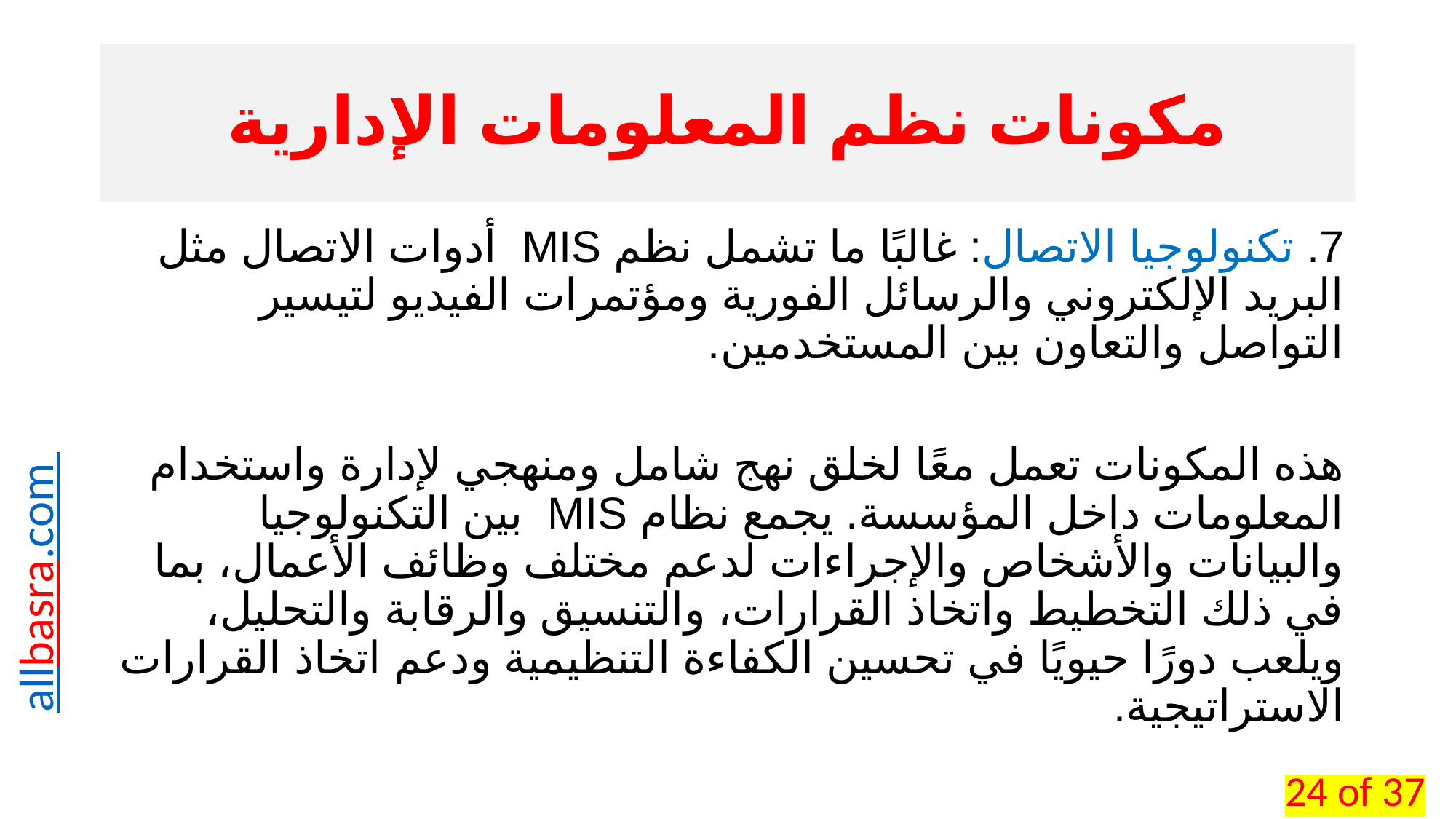

# مكونات نظم المعلومات الإدارية
7. تكنولوجيا الاتصال: غالبًا ما تشمل نظم MIS  أدوات الاتصال مثل البريد الإلكتروني والرسائل الفورية ومؤتمرات الفيديو لتيسير التواصل والتعاون بين المستخدمين.

هذه المكونات تعمل معًا لخلق نهج شامل ومنهجي لإدارة واستخدام المعلومات داخل المؤسسة. يجمع نظام MIS  بين التكنولوجيا والبيانات والأشخاص والإجراءات لدعم مختلف وظائف الأعمال، بما في ذلك التخطيط واتخاذ القرارات، والتنسيق والرقابة والتحليل، ويلعب دورًا حيويًا في تحسين الكفاءة التنظيمية ودعم اتخاذ القرارات الاستراتيجية.
24 of 37